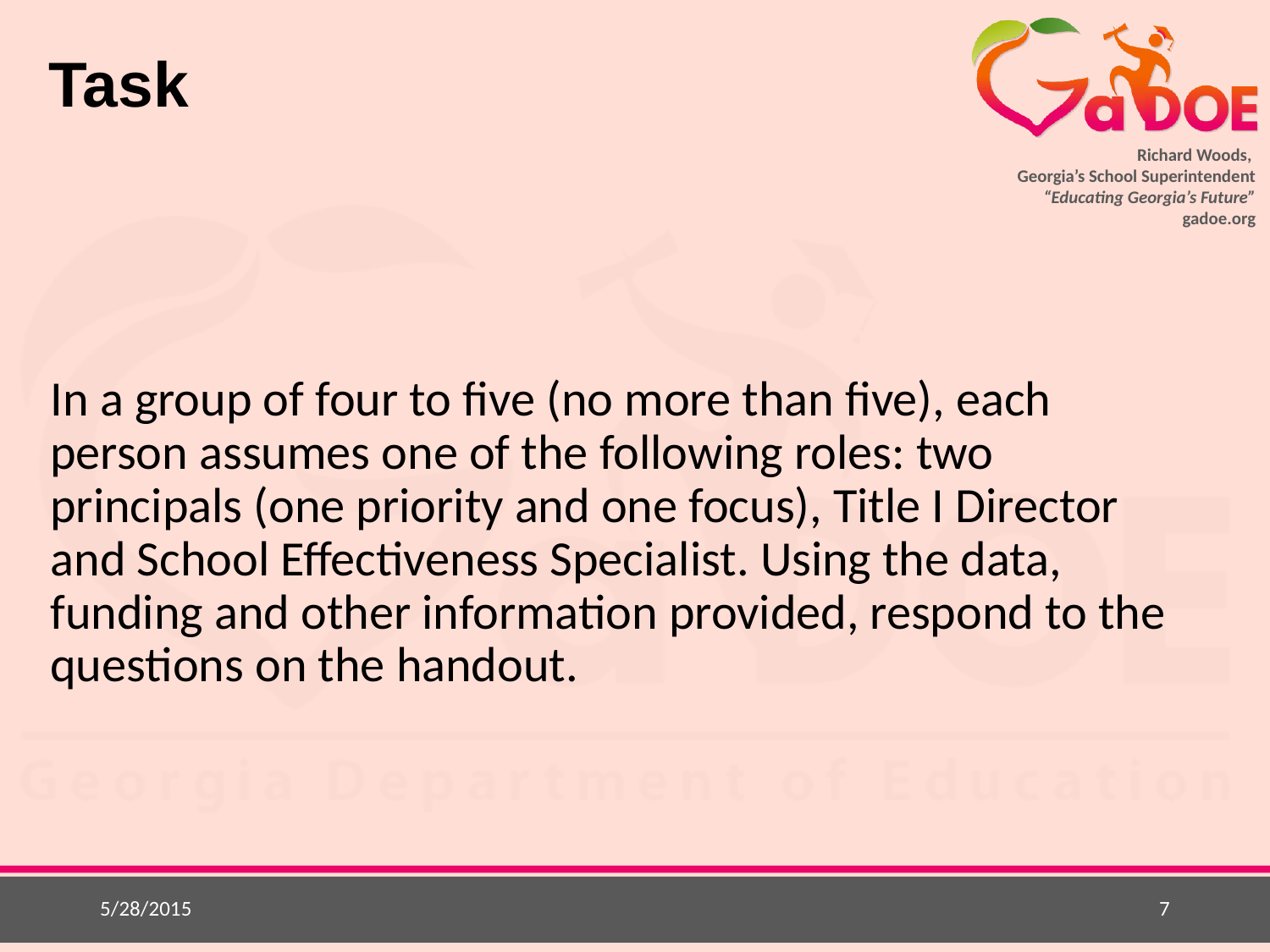

# Task

In a group of four to five (no more than five), each person assumes one of the following roles: two principals (one priority and one focus), Title I Director and School Effectiveness Specialist. Using the data, funding and other information provided, respond to the questions on the handout.

5/28/2015
7